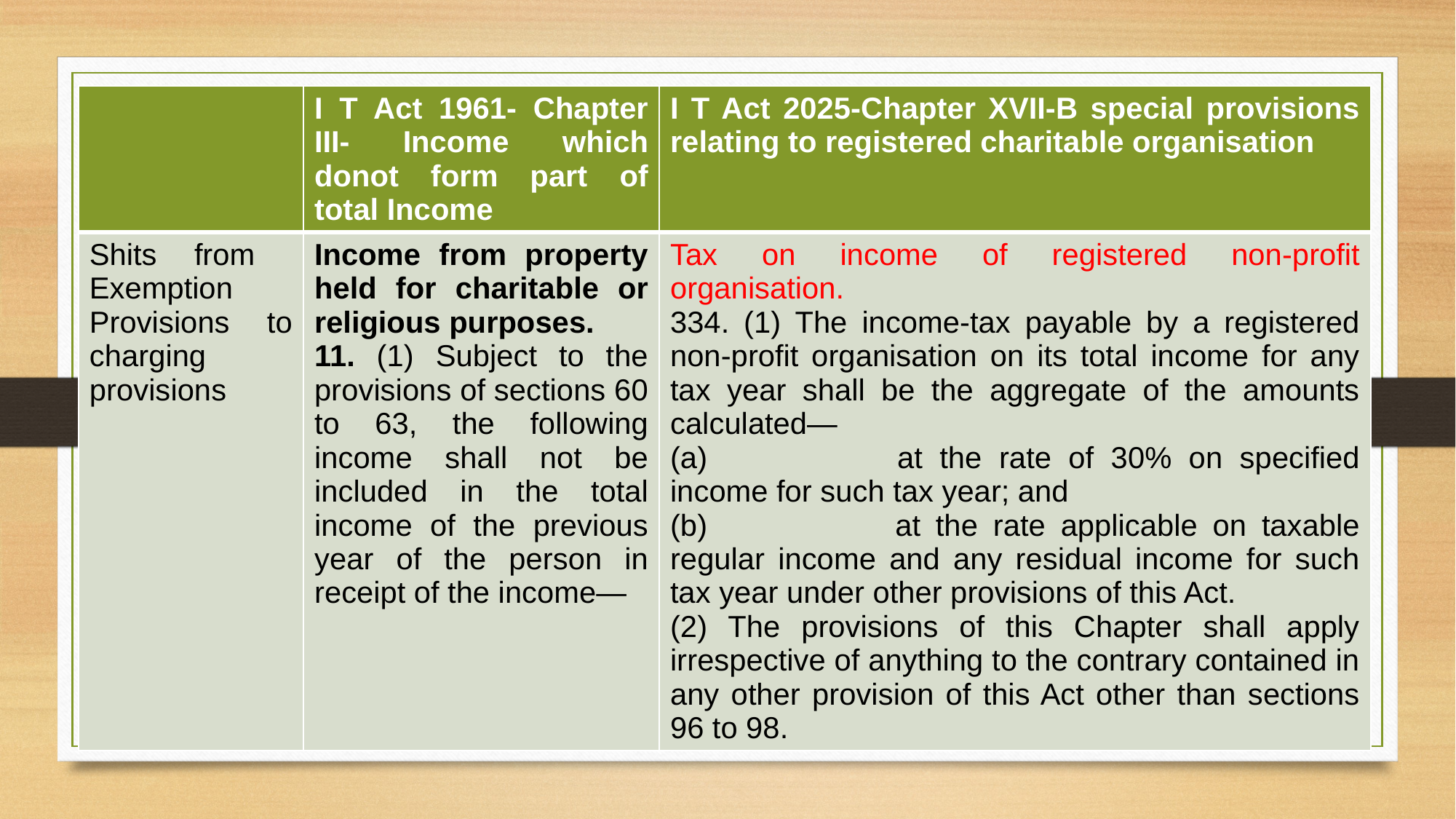

|  | I T Act 1961- Chapter III- Income which donot form part of total Income | I T Act 2025-Chapter XVII-B special provisions relating to registered charitable organisation |
| --- | --- | --- |
| Shits from Exemption Provisions to charging provisions | Income from property held for charitable or religious purposes. 11. (1) Subject to the provisions of sections 60 to 63, the following income shall not be included in the total income of the previous year of the person in receipt of the income— | Tax on income of registered non-profit organisation. 334. (1) The income-tax payable by a registered non-profit organisation on its total income for any tax year shall be the aggregate of the amounts calculated— (a) at the rate of 30% on specified income for such tax year; and (b) at the rate applicable on taxable regular income and any residual income for such tax year under other provisions of this Act. (2) The provisions of this Chapter shall apply irrespective of anything to the contrary contained in any other provision of this Act other than sections 96 to 98. |